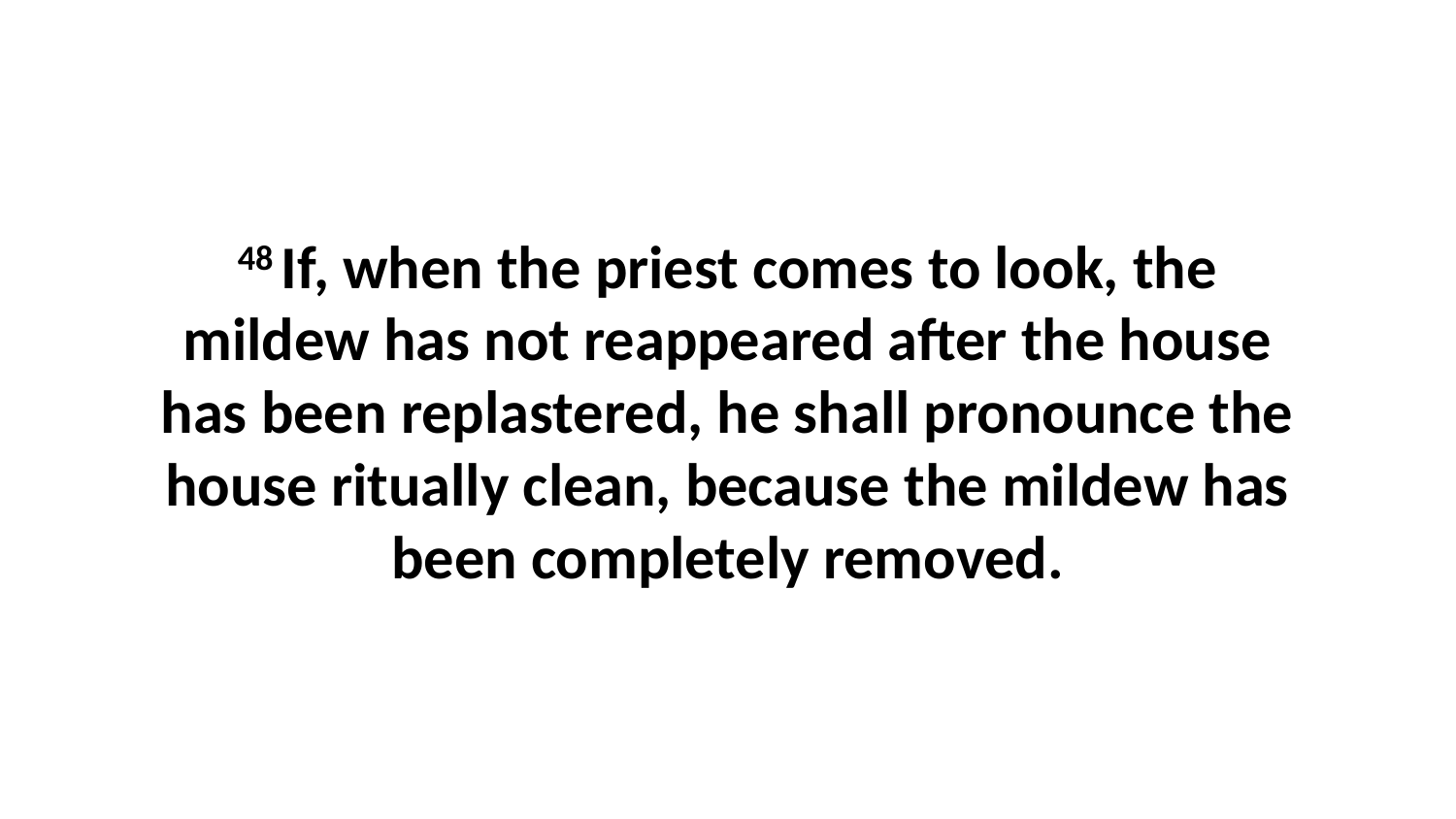

48 If, when the priest comes to look, the mildew has not reappeared after the house has been replastered, he shall pronounce the house ritually clean, because the mildew has been completely removed.